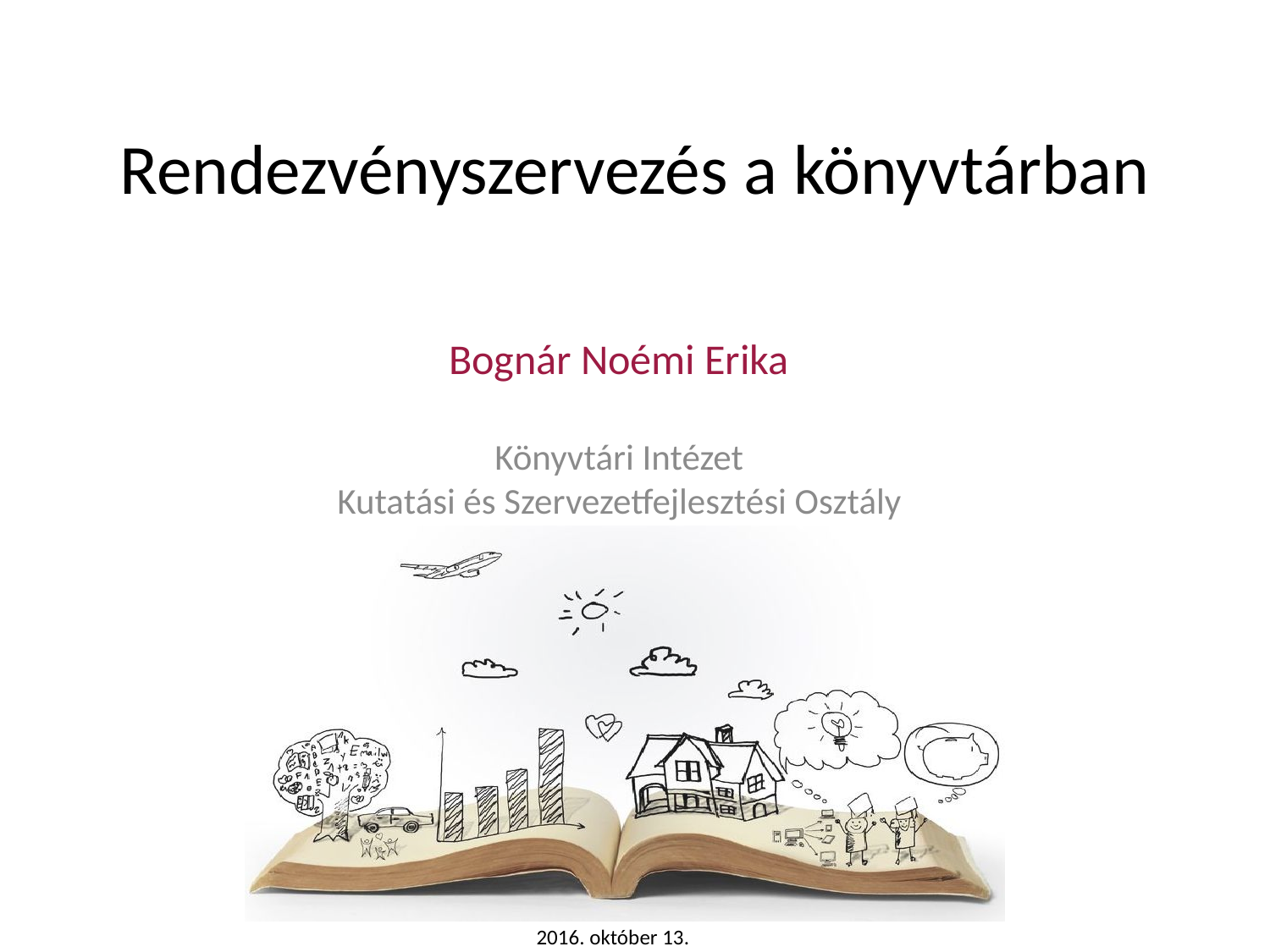

# Rendezvényszervezés a könyvtárban
Bognár Noémi Erika
Könyvtári Intézet
Kutatási és Szervezetfejlesztési Osztály

2016. október 13.